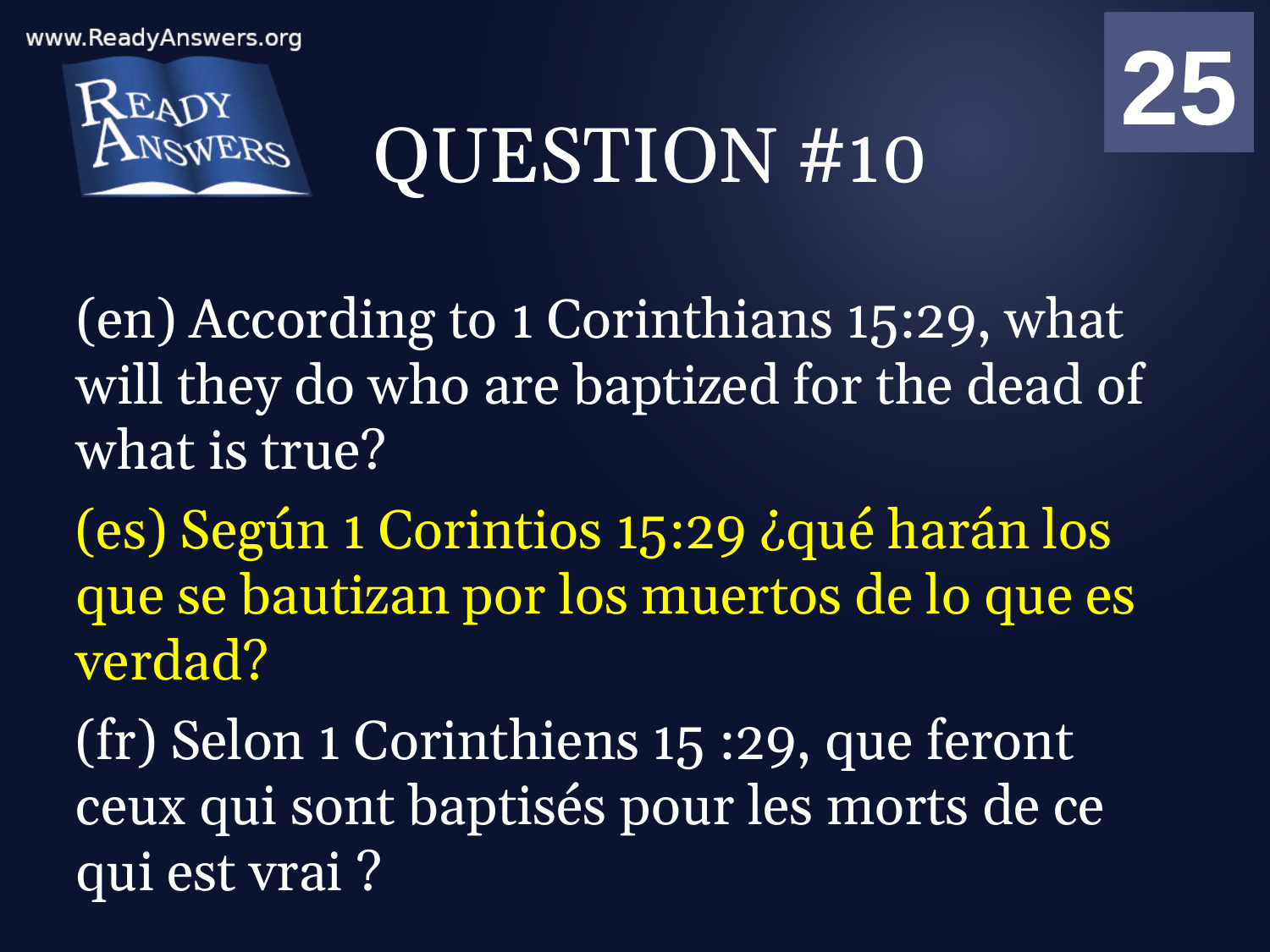

01
02
03
04
05
06
07
08
09
10
11
12
13
14
15
16
17
18
19
20
21
22
23
24
25
00
# QUESTION #10
(en) According to 1 Corinthians 15:29, what will they do who are baptized for the dead of what is true?
(es) Según 1 Corintios 15:29 ¿qué harán los que se bautizan por los muertos de lo que es verdad?
(fr) Selon 1 Corinthiens 15 :29, que feront ceux qui sont baptisés pour les morts de ce qui est vrai ?